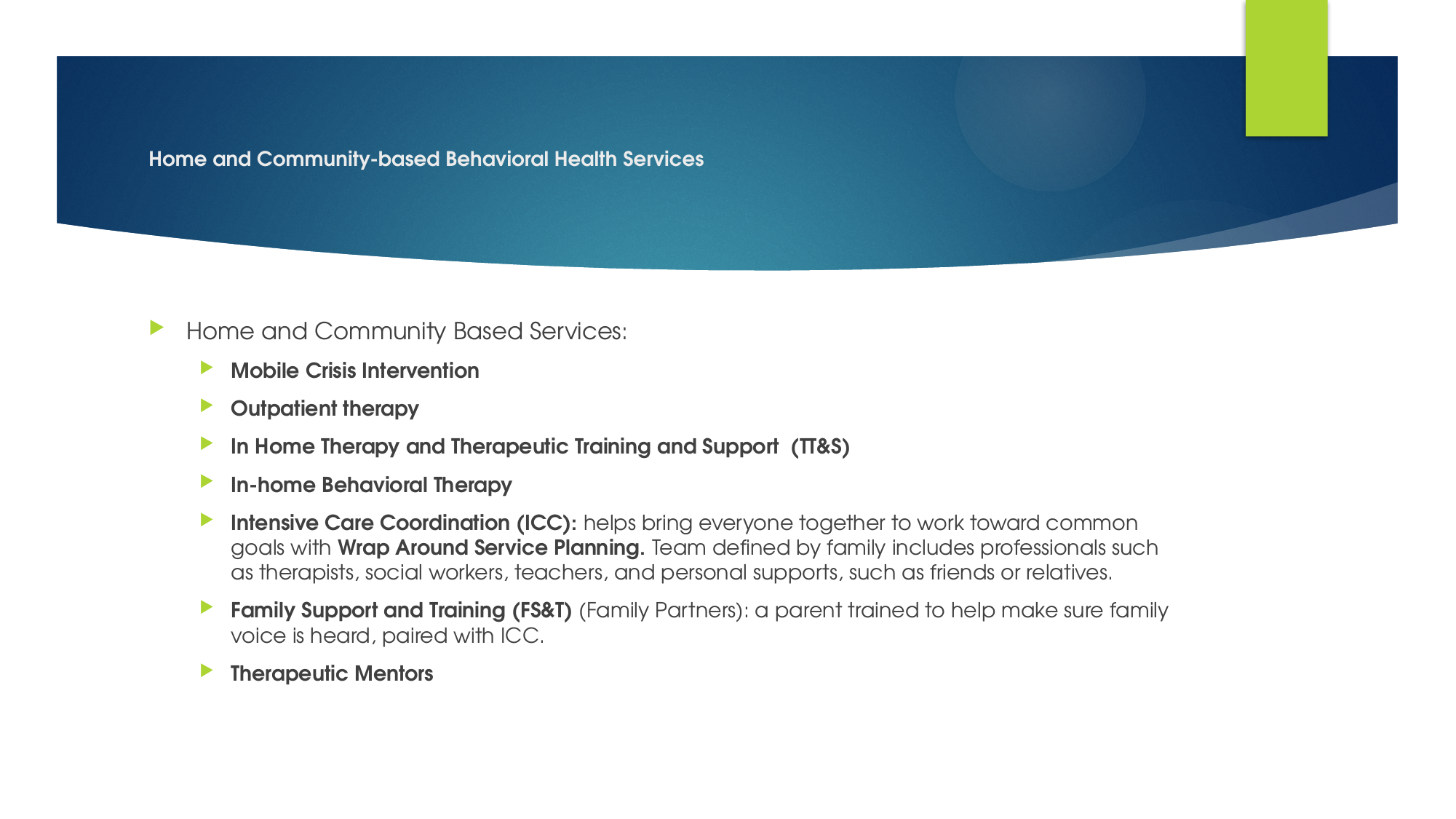

# Home and Community-based Behavioral Health Services
Home and Community Based Services:
Mobile Crisis Intervention
Outpatient therapy
In Home Therapy and Therapeutic Training and Support  (TT&S)
In-home Behavioral Therapy
Intensive Care Coordination (ICC): helps bring everyone together to work toward common goals with Wrap Around Service Planning. Team defined by family includes professionals such as therapists, social workers, teachers, and personal supports, such as friends or relatives.
Family Support and Training (FS&T) (Family Partners): a parent trained to help make sure family voice is heard, paired with ICC.
Therapeutic Mentors